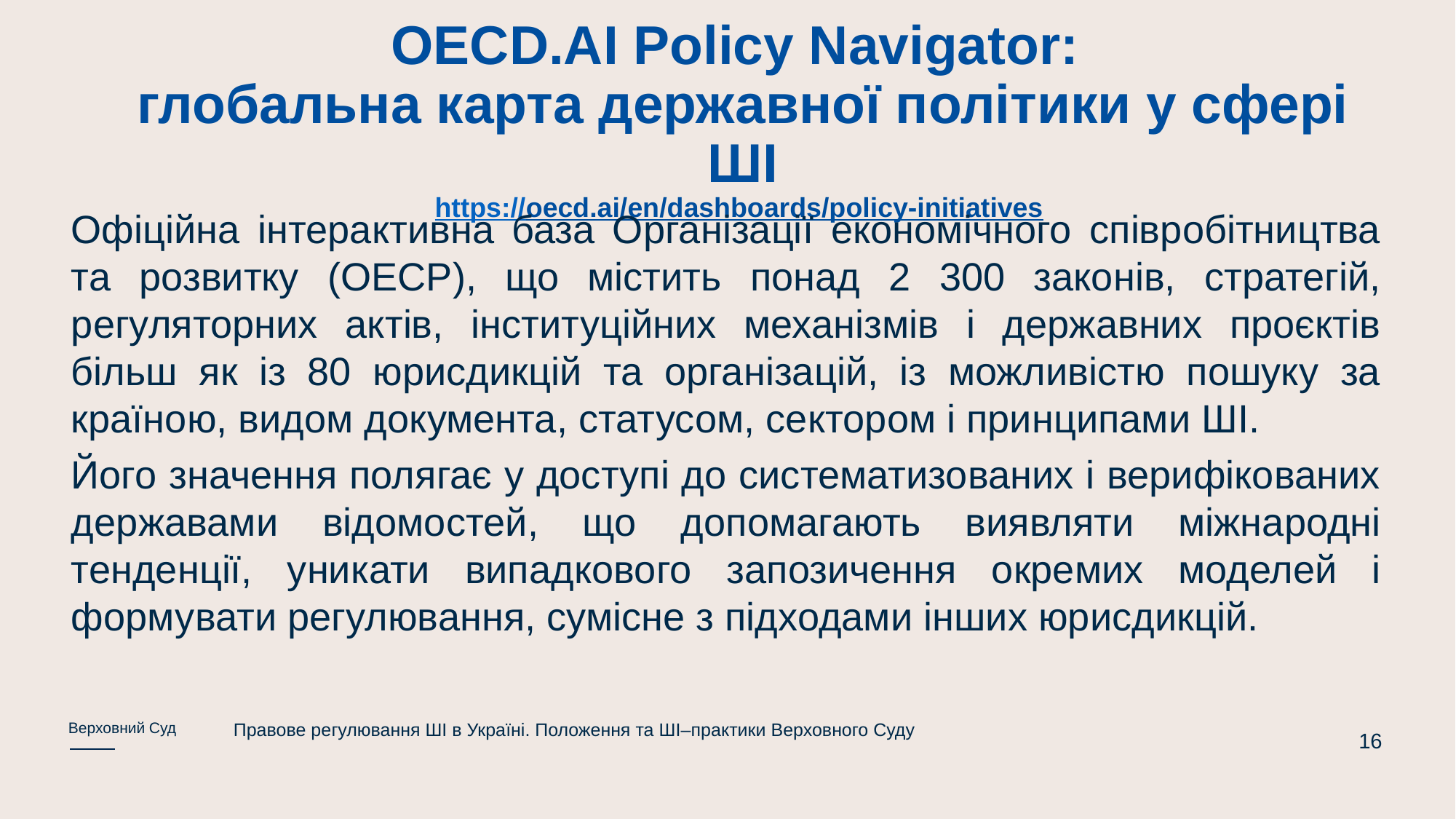

# OECD.AI Policy Navigator: глобальна карта державної політики у сфері ШІ https://oecd.ai/en/dashboards/policy-initiatives
Офіційна інтерактивна база Організації економічного співробітництва та розвитку (ОЕСР), що містить понад 2 300 законів, стратегій, регуляторних актів, інституційних механізмів і державних проєктів більш як із 80 юрисдикцій та організацій, із можливістю пошуку за країною, видом документа, статусом, сектором і принципами ШІ.
Його значення полягає у доступі до систематизованих і верифікованих державами відомостей, що допомагають виявляти міжнародні тенденції, уникати випадкового запозичення окремих моделей і формувати регулювання, сумісне з підходами інших юрисдикцій.
Правове регулювання ШІ в Україні. Положення та ШІ–практики Верховного Суду
Верховний Суд
16